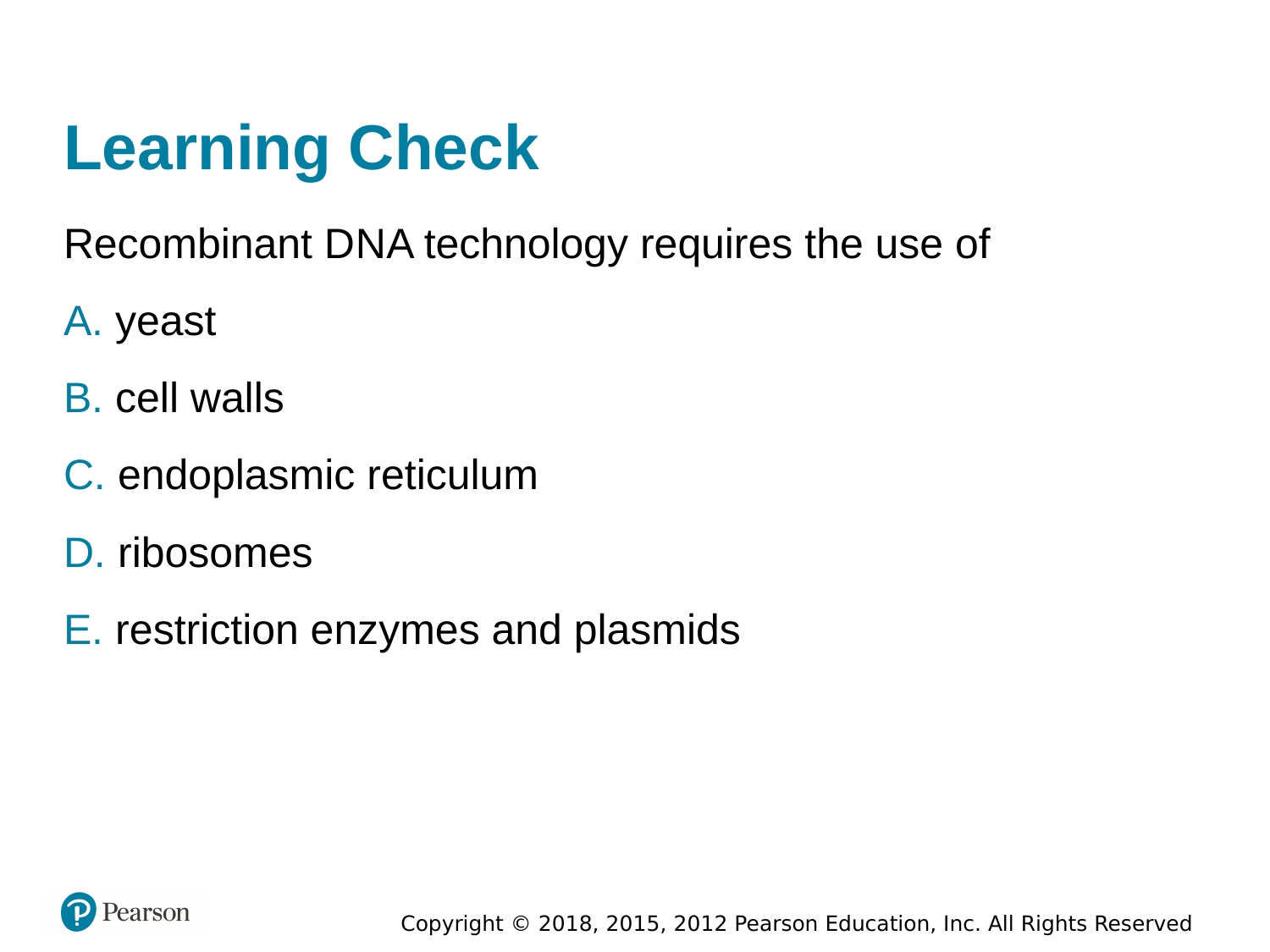

# Learning Check
Recombinant D N A technology requires the use of
A. yeast
B. cell walls
C. endoplasmic reticulum
D. ribosomes
E. restriction enzymes and plasmids